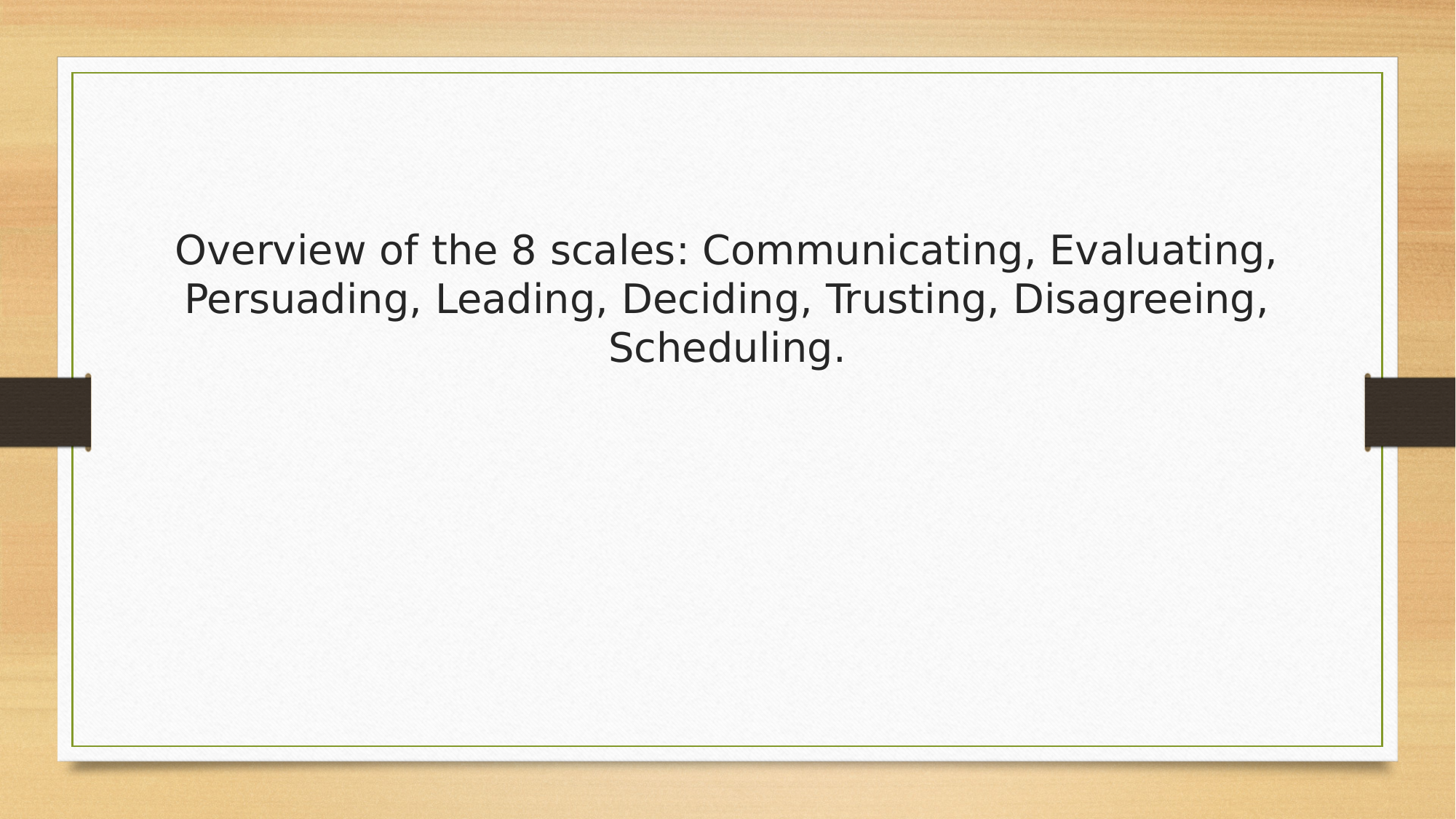

# Overview of the 8 scales: Communicating, Evaluating, Persuading, Leading, Deciding, Trusting, Disagreeing, Scheduling.